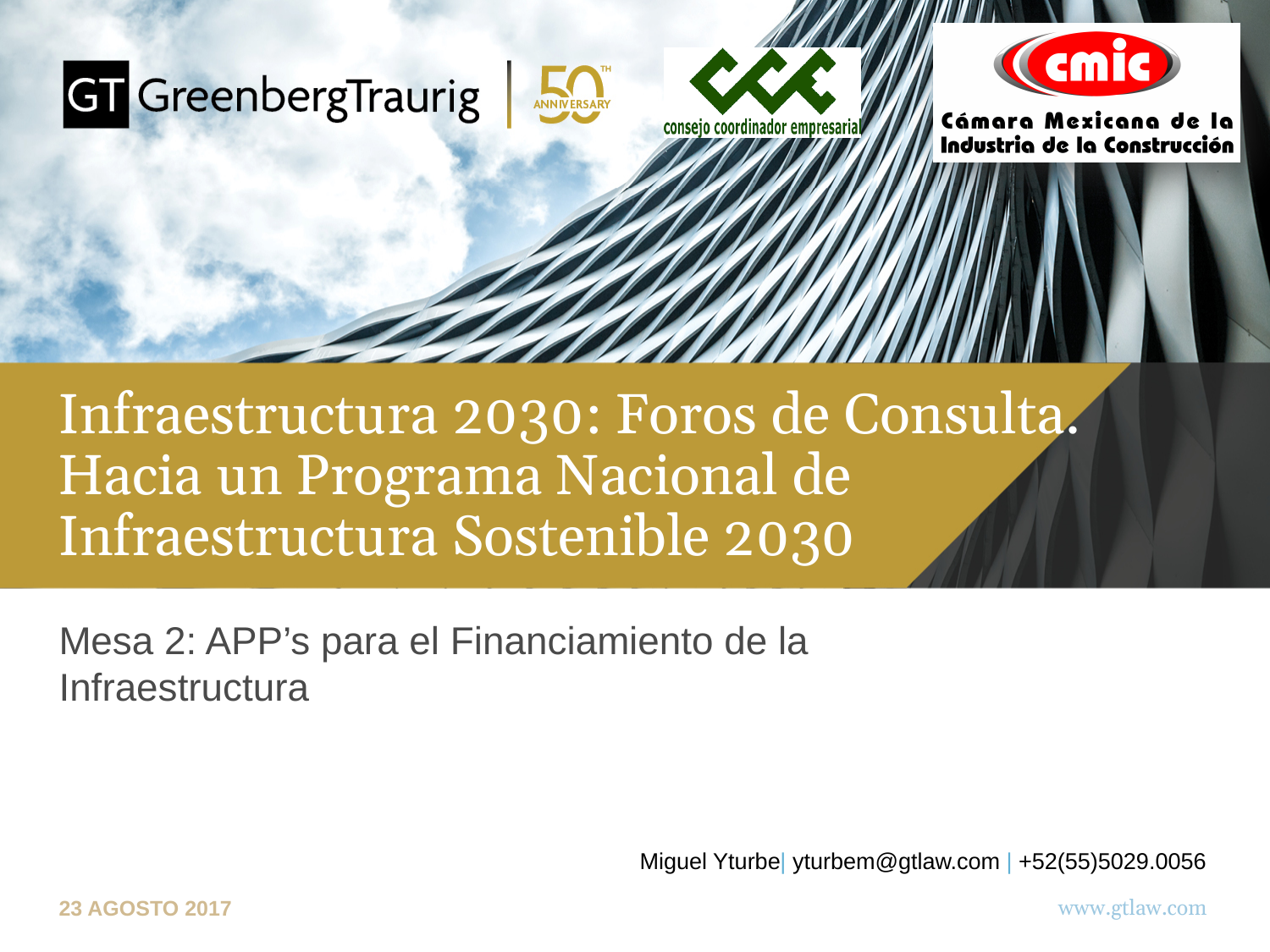

# Infraestructura 2030: Foros de Consulta. Hacia un Programa Nacional de Infraestructura Sostenible 2030
Mesa 2: APP’s para el Financiamiento de la Infraestructura
Miguel Yturbe| yturbem@gtlaw.com | +52(55)5029.0056
23 agosto 2017
www.gtlaw.com